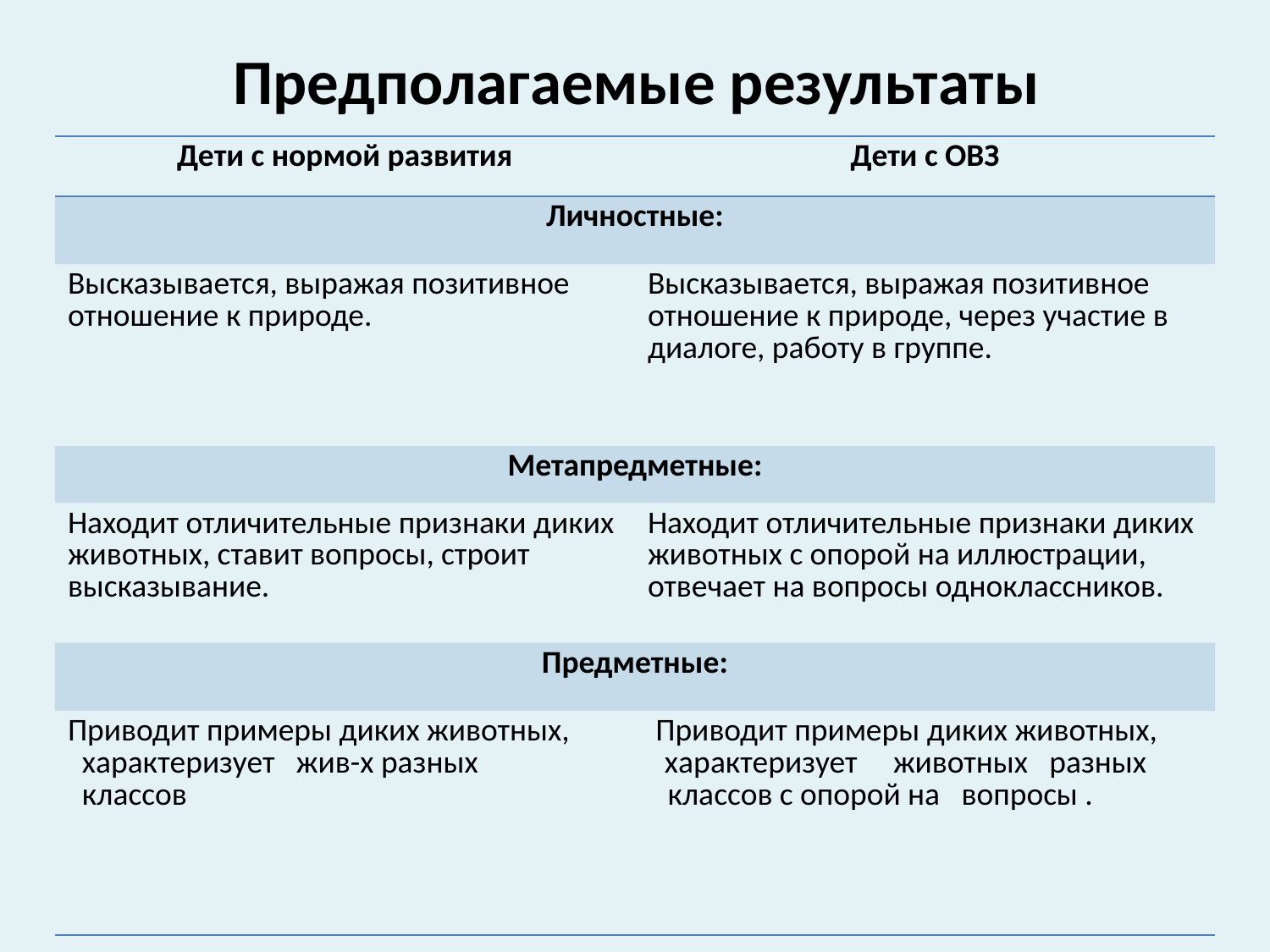

# Предполагаемые результаты
| Дети с нормой развития | Дети с ОВЗ |
| --- | --- |
| Личностные: |  |
| Высказывается, выражая позитивное отношение к природе. | Высказывается, выражая позитивное отношение к природе, через участие в диалоге, работу в группе. |
| Метапредметные: |  |
| Находит отличительные признаки диких животных, ставит вопросы, строит высказывание. | Находит отличительные признаки диких животных с опорой на иллюстрации, отвечает на вопросы одноклассников. |
| Предметные: |  |
| Приводит примеры диких животных, Приводит примеры диких животных, характеризует жив-х разных характеризует животных разных классов классов с опорой на вопросы . |  |